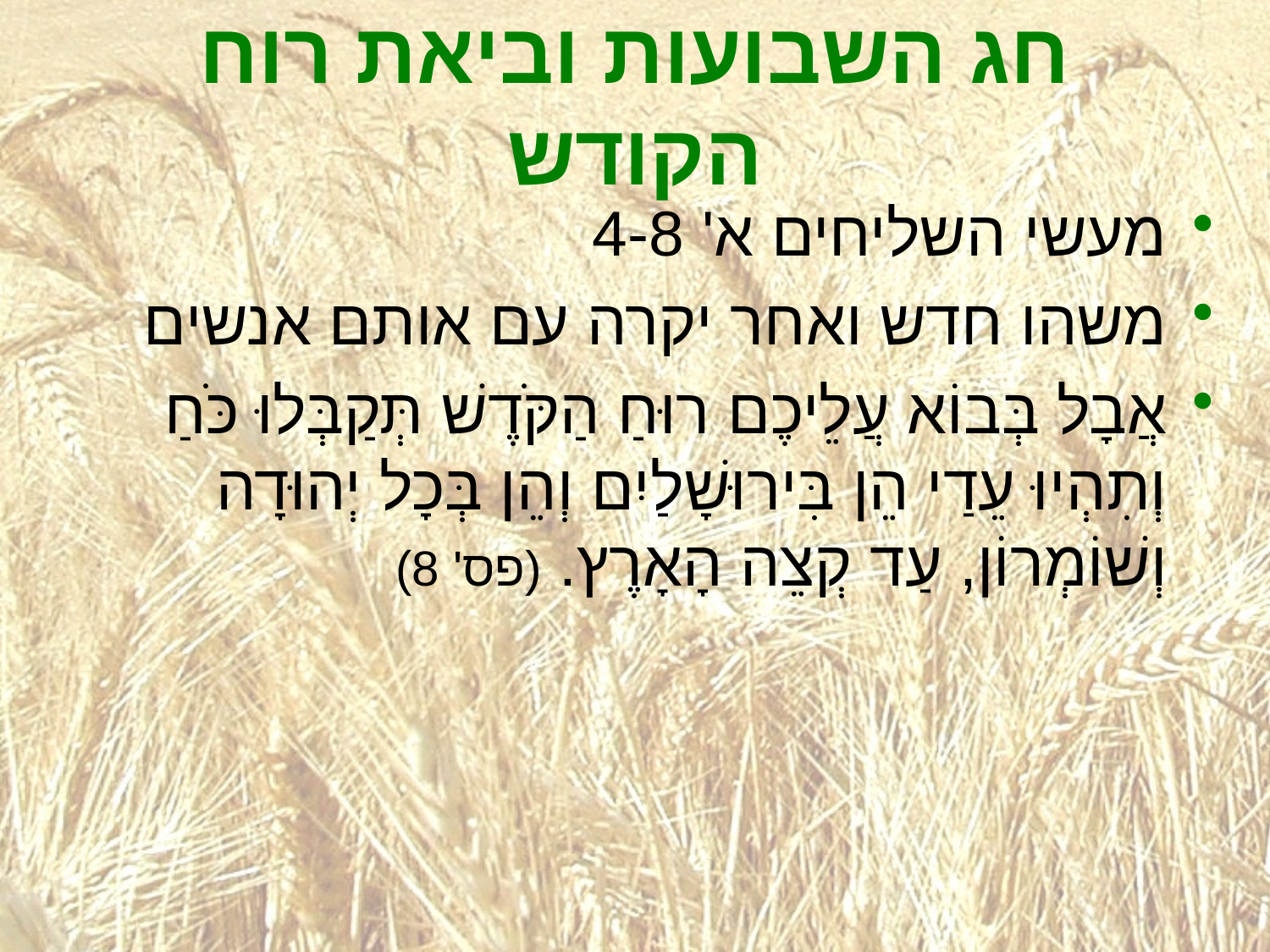

# חג השבועות וביאת רוח הקודש
מעשי השליחים א' 4-8
משהו חדש ואחר יקרה עם אותם אנשים
אֲבָל בְּבוֹא עֲלֵיכֶם רוּחַ הַקֹּדֶשׁ תְּקַבְּלוּ כֹּחַ
וְתִהְיוּ עֵדַי הֵן בִּירוּשָׁלַיִם וְהֵן בְּכָל יְהוּדָה וְשׁוֹמְרוֹן, עַד קְצֵה הָאָרֶץ. (פס' 8)